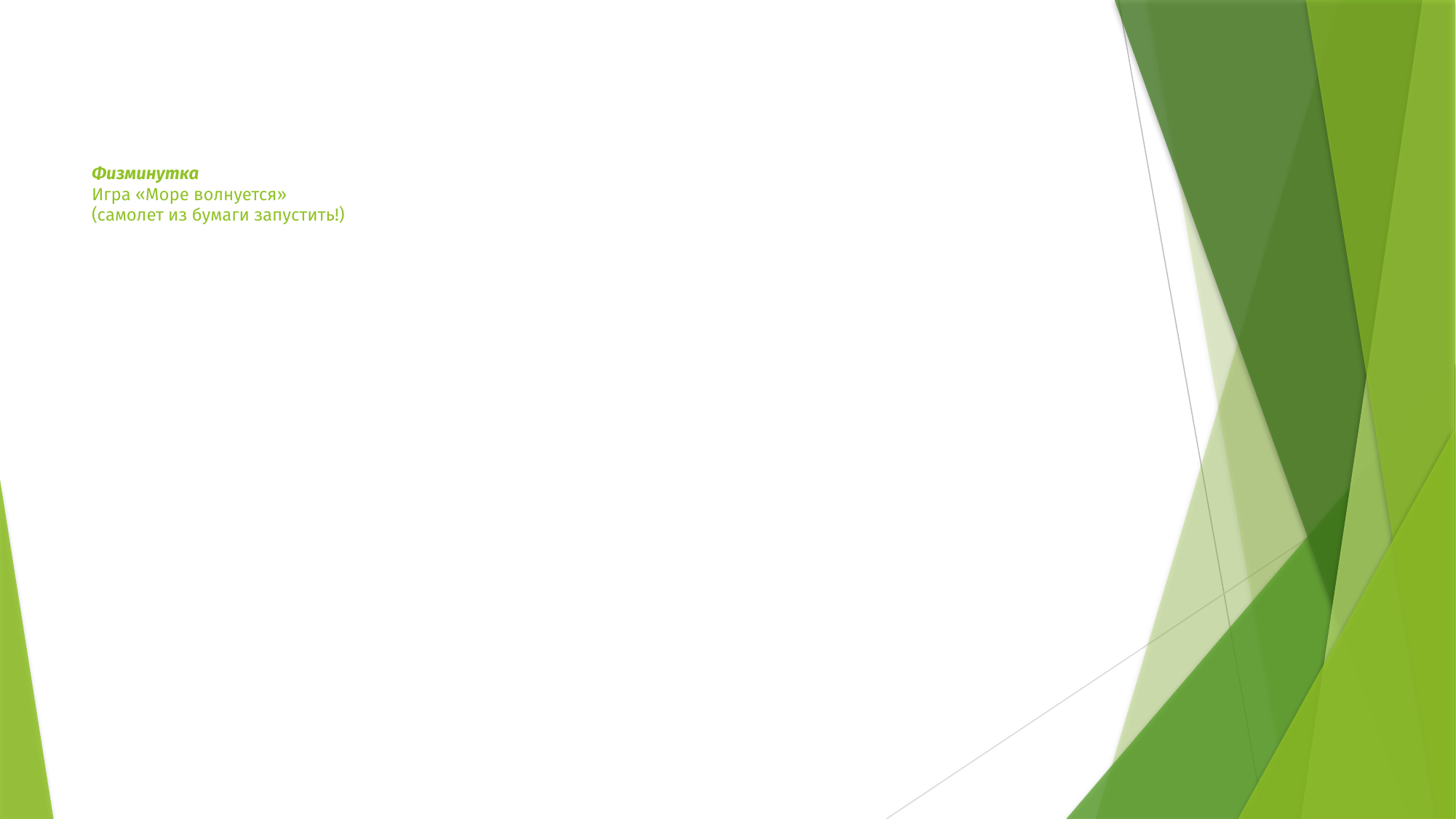

# Физминутка Игра «Море волнуется» (самолет из бумаги запустить!)